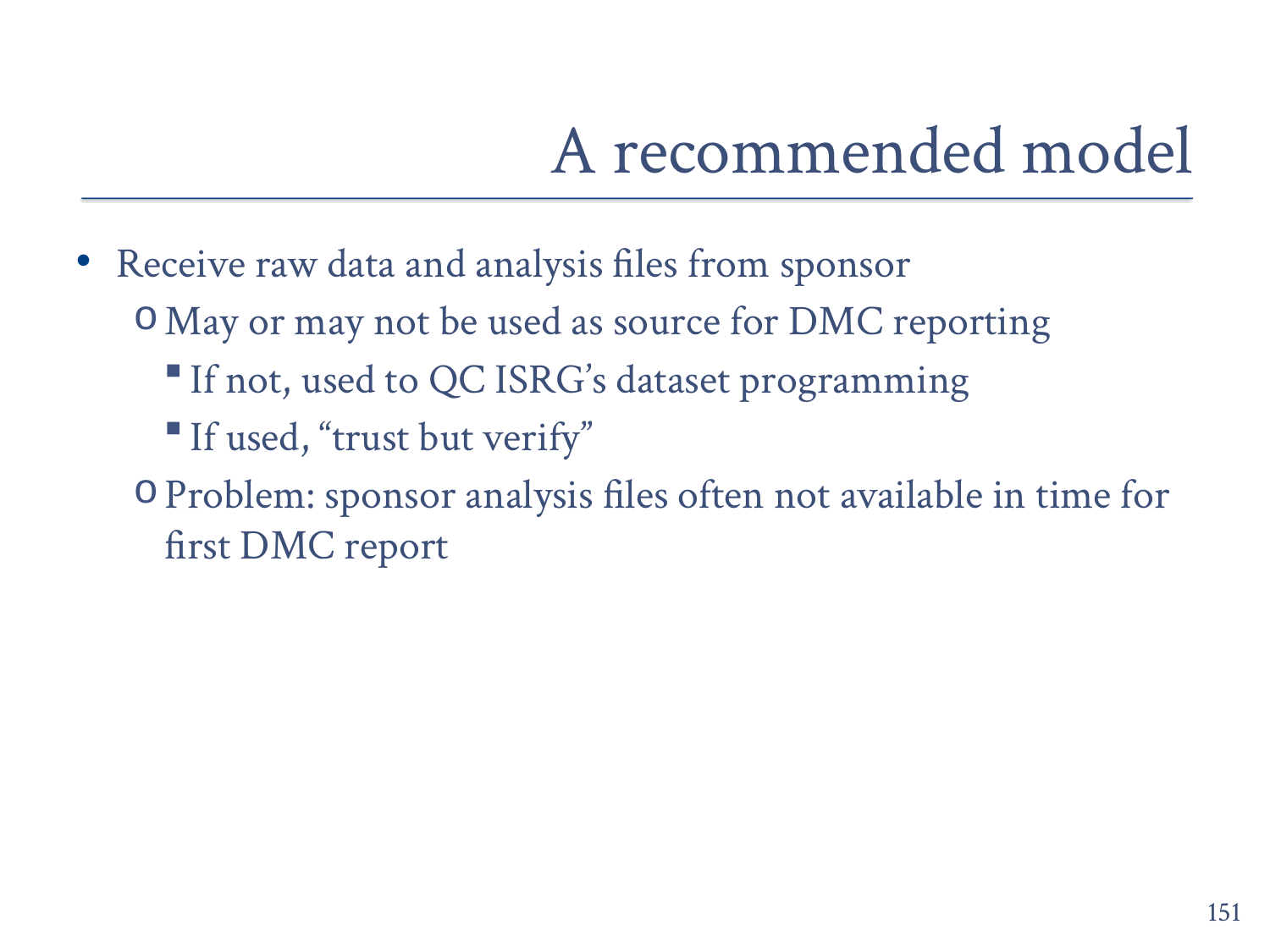

# A recommended model
Receive raw data and analysis files from sponsor
May or may not be used as source for DMC reporting
If not, used to QC ISRG’s dataset programming
If used, “trust but verify”
Problem: sponsor analysis files often not available in time for first DMC report

151